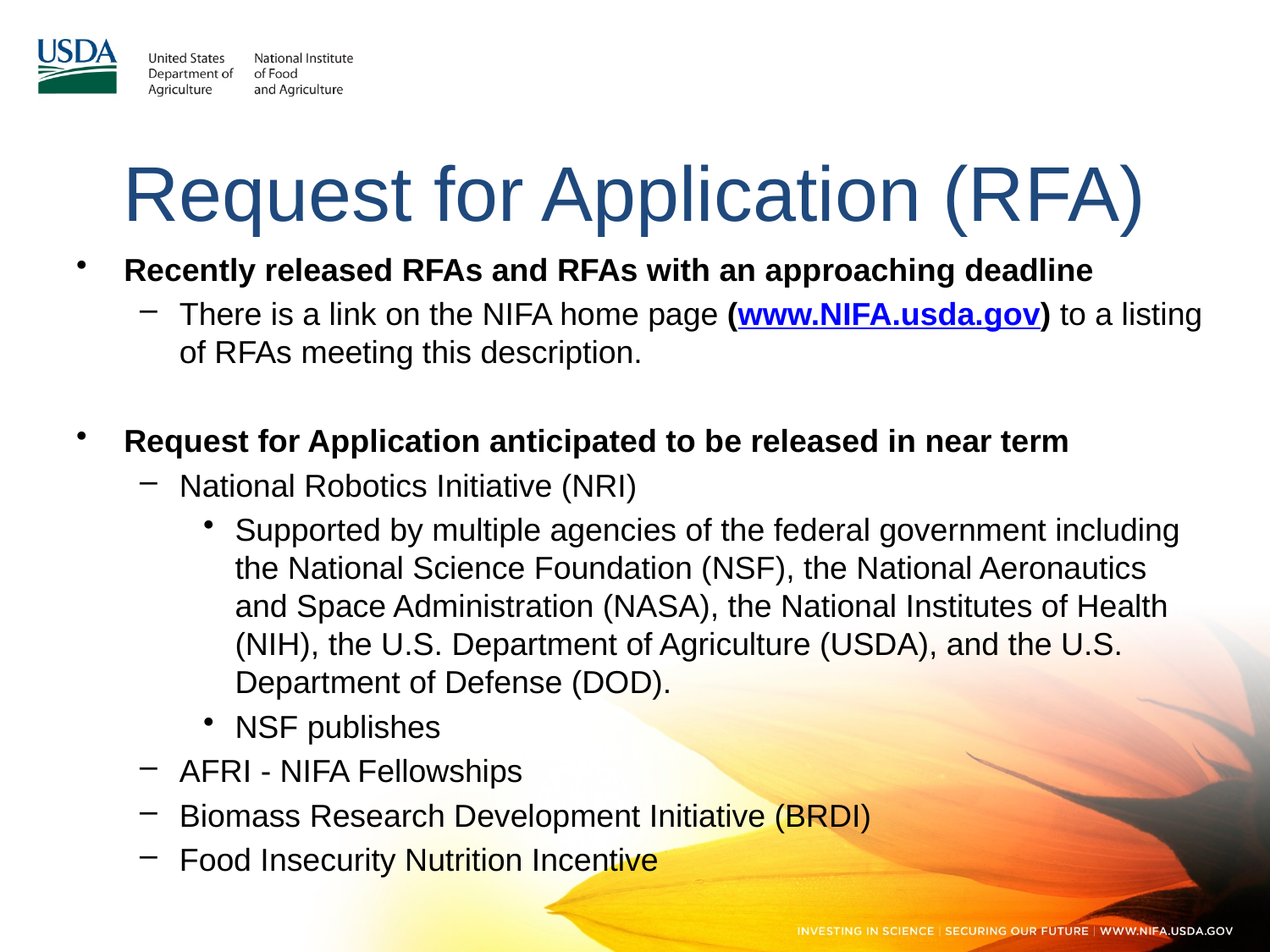

# Request for Application (RFA)
Recently released RFAs and RFAs with an approaching deadline
There is a link on the NIFA home page (www.NIFA.usda.gov) to a listing of RFAs meeting this description.

Request for Application anticipated to be released in near term
National Robotics Initiative (NRI)
Supported by multiple agencies of the federal government including the National Science Foundation (NSF), the National Aeronautics and Space Administration (NASA), the National Institutes of Health (NIH), the U.S. Department of Agriculture (USDA), and the U.S. Department of Defense (DOD).
NSF publishes
AFRI - NIFA Fellowships
Biomass Research Development Initiative (BRDI)
Food Insecurity Nutrition Incentive